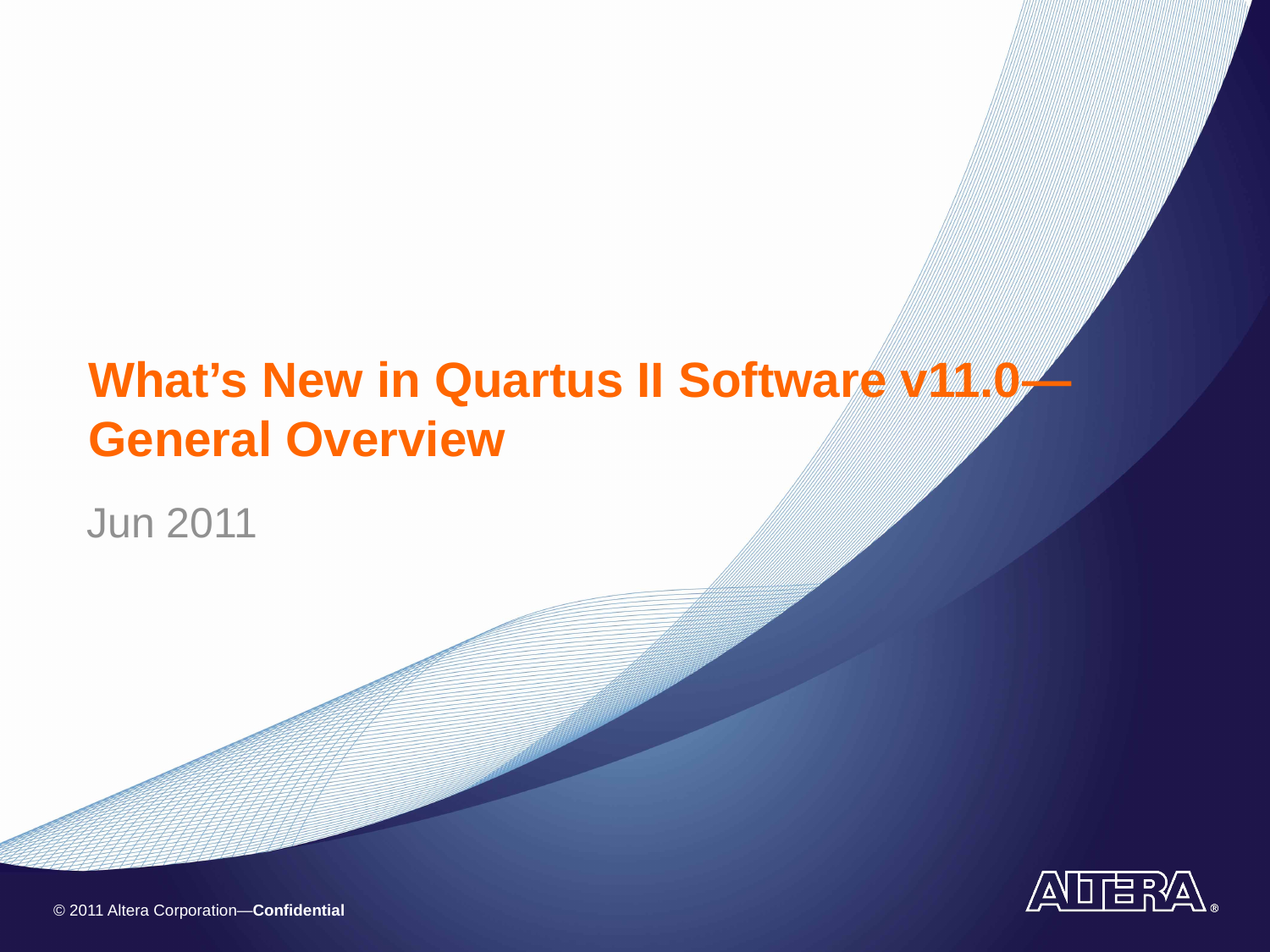

# What’s New in Quartus II Software v11.0— General Overview
Jun 2011